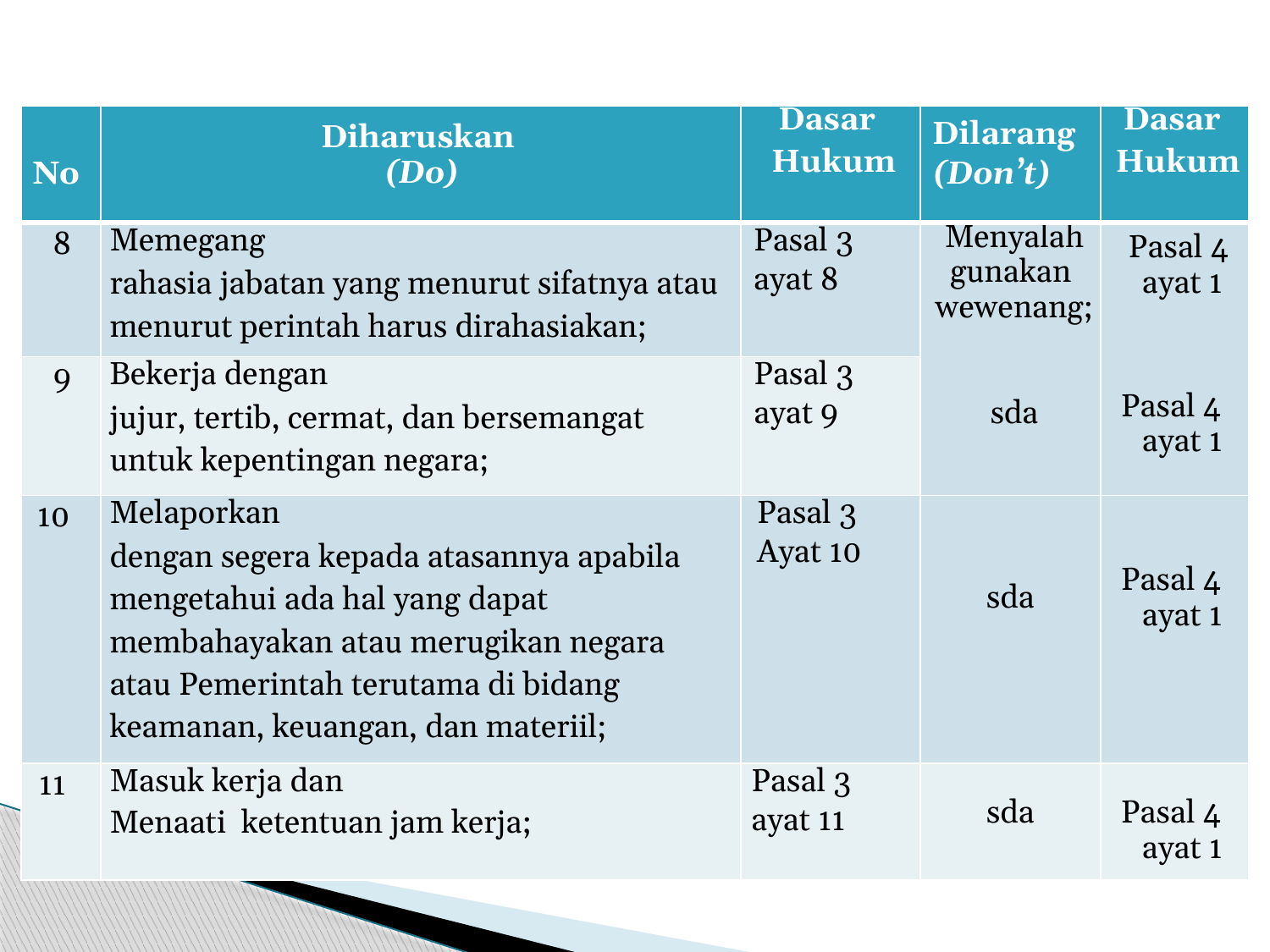

| No | Diharuskan (Do) | Dasar Hukum | Dilarang (Don’t) | Dasar Hukum |
| --- | --- | --- | --- | --- |
| 8 | Memegang rahasia jabatan yang menurut sifatnya atau menurut perintah harus dirahasiakan; | Pasal 3 ayat 8 | Menyalah gunakan wewenang;          sda | Pasal 4 ayat 1 Pasal 4 ayat 1 |
| 9 | Bekerja dengan jujur, tertib, cermat, dan bersemangat untuk kepentingan negara; | Pasal 3 ayat 9 |  |  |
| 10 | Melaporkan dengan segera kepada atasannya apabila mengetahui ada hal yang dapat membahayakan atau merugikan negara atau Pemerintah terutama di bidang keamanan, keuangan, dan materiil; | Pasal 3 Ayat 10 | sda | Pasal 4 ayat 1 |
| 11 | Masuk kerja dan Menaati ketentuan jam kerja; | Pasal 3 ayat 11 | sda | Pasal 4 ayat 1 |